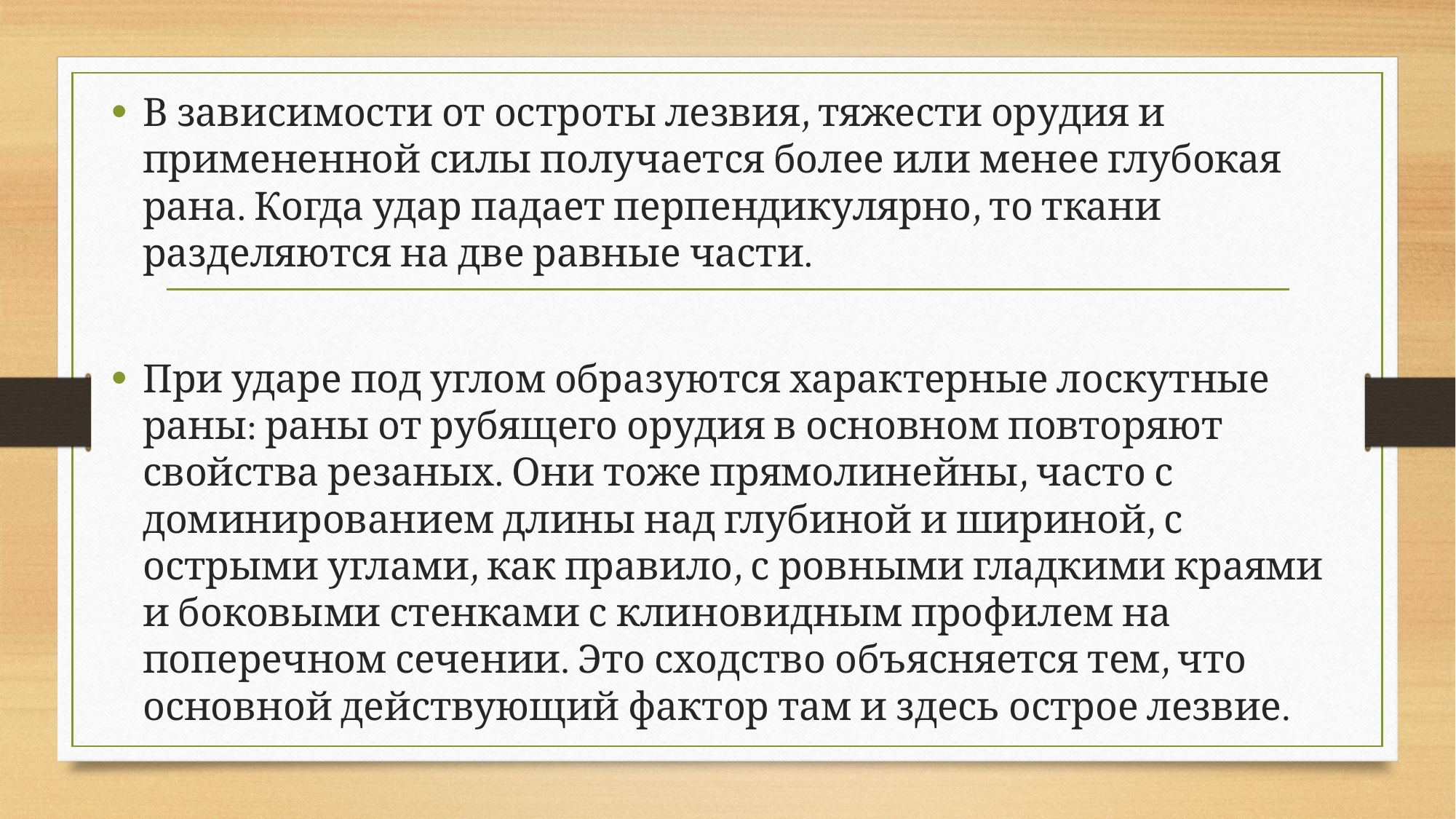

В зависимости от остроты лезвия, тяжести орудия и примененной силы получается более или менее глубокая рана. Когда удар падает перпендикулярно, то ткани разделяются на две равные части.

При ударе под углом образуются характерные лоскутные раны: раны от рубящего орудия в основном повторяют свойства резаных. Они тоже прямолинейны, часто с доминированием длины над глубиной и шириной, с острыми углами, как правило, с ровными гладкими краями и боковыми стенками с клиновидным профилем на поперечном сечении. Это сходство объясняется тем, что основной действующий фактор там и здесь острое лезвие.